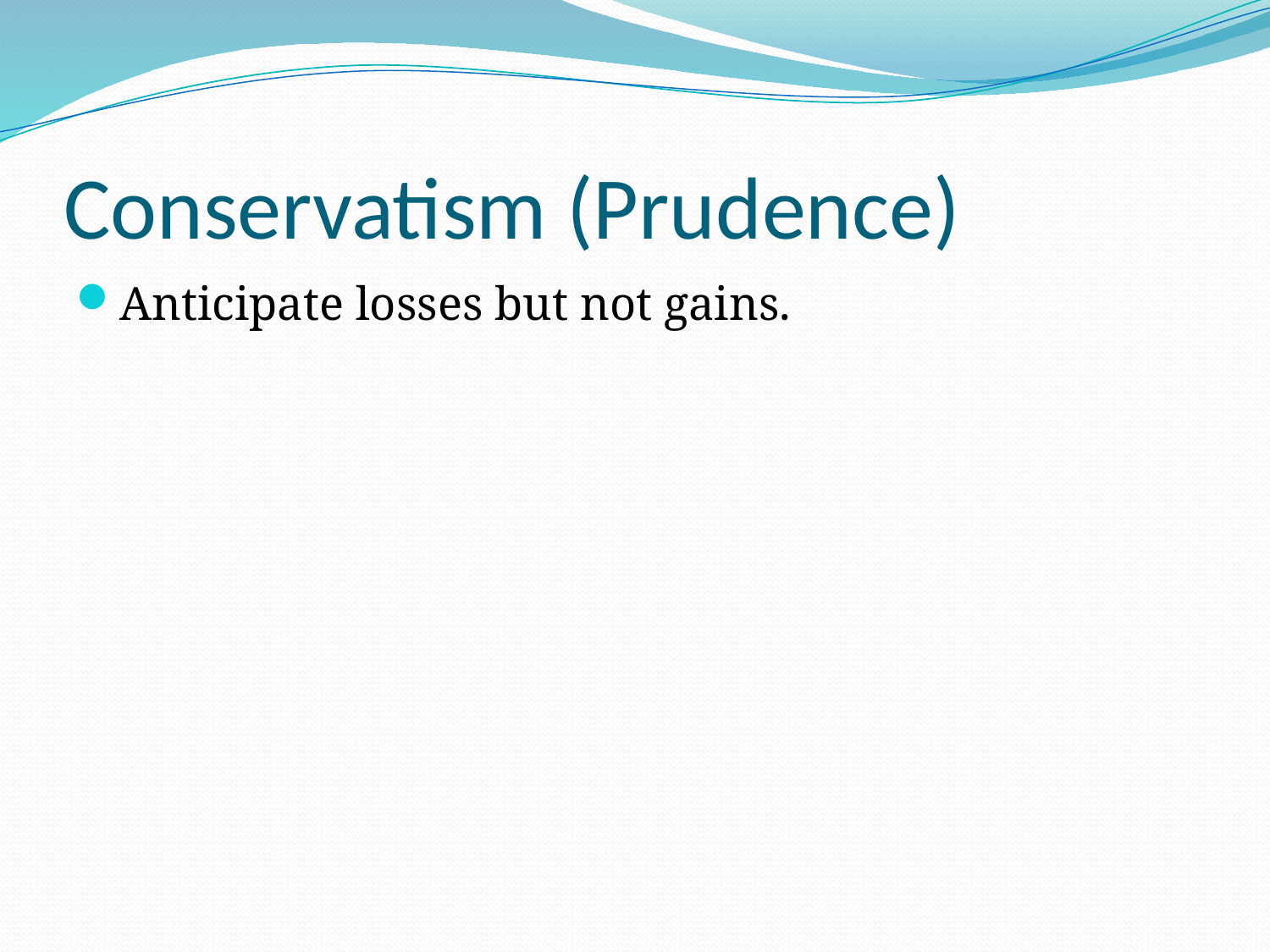

# Conservatism (Prudence)
Anticipate losses but not gains.